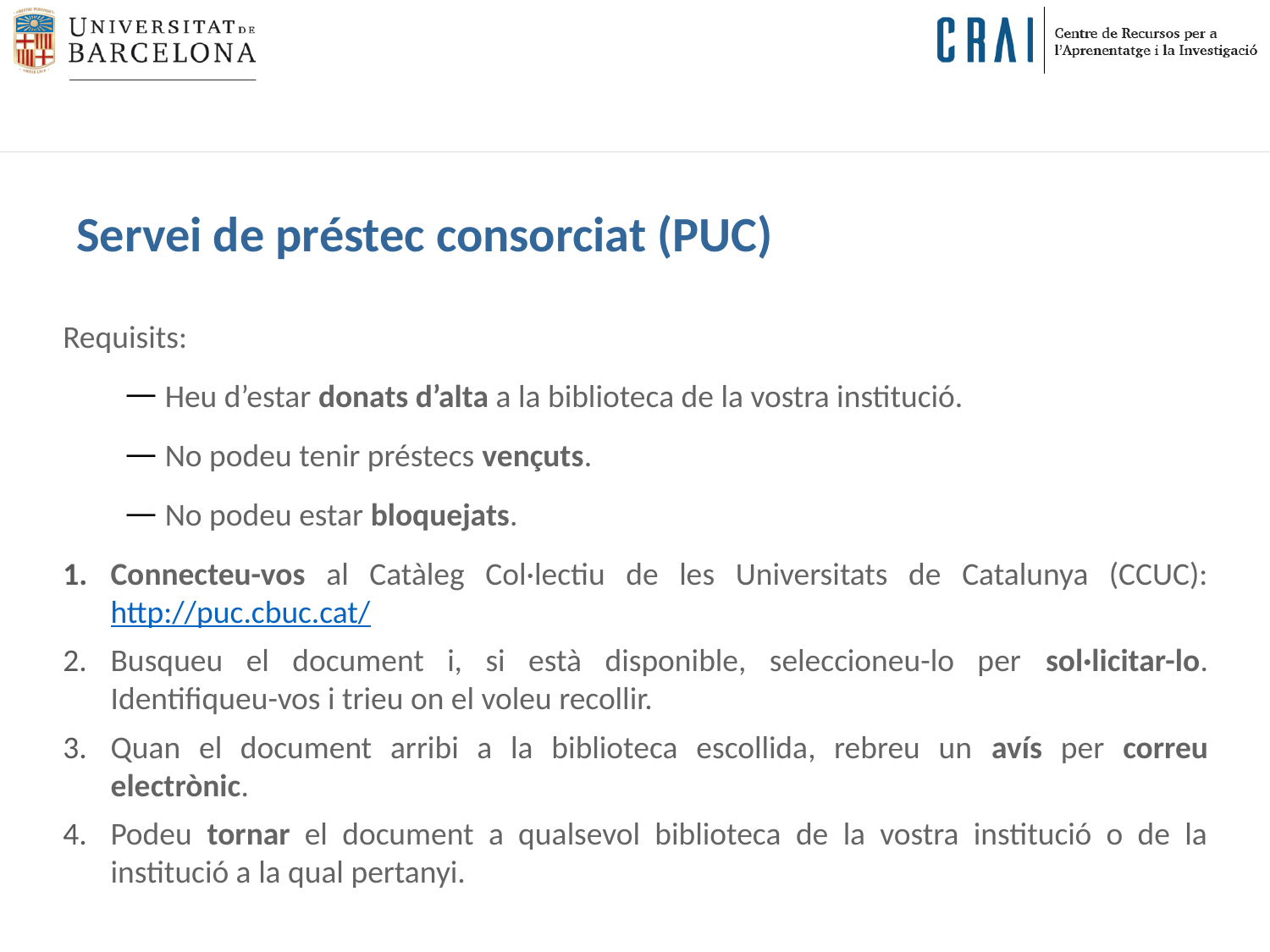

Servei de préstec consorciat (PUC)
Requisits:
Heu d’estar donats d’alta a la biblioteca de la vostra institució.
No podeu tenir préstecs vençuts.
No podeu estar bloquejats.
Connecteu-vos al Catàleg Col·lectiu de les Universitats de Catalunya (CCUC): http://puc.cbuc.cat/
Busqueu el document i, si està disponible, seleccioneu-lo per sol·licitar-lo. Identifiqueu-vos i trieu on el voleu recollir.
Quan el document arribi a la biblioteca escollida, rebreu un avís per correu electrònic.
Podeu tornar el document a qualsevol biblioteca de la vostra institució o de la institució a la qual pertanyi.